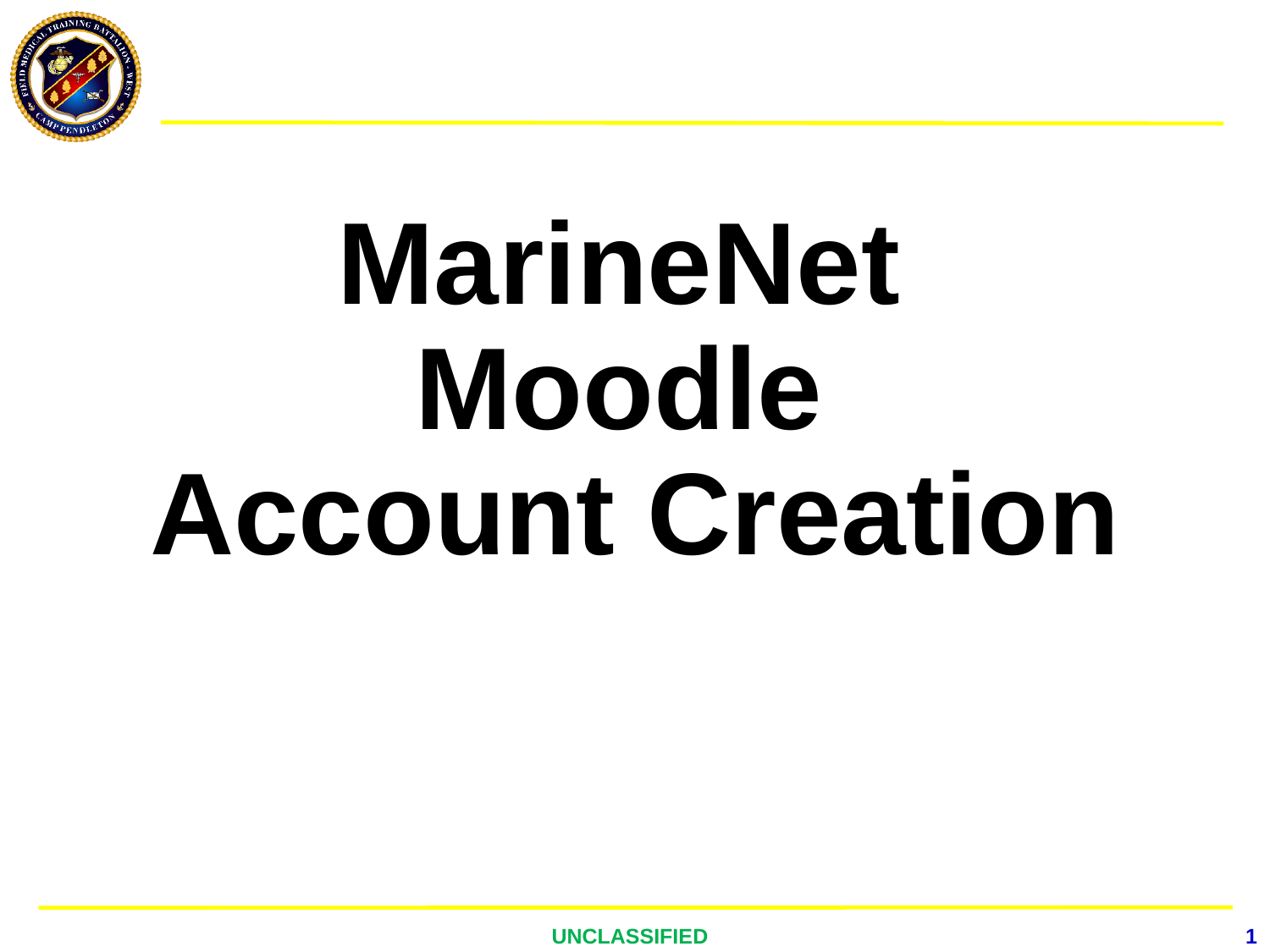

# MarineNet Moodle Account Creation
UNCLASSIFIED
1